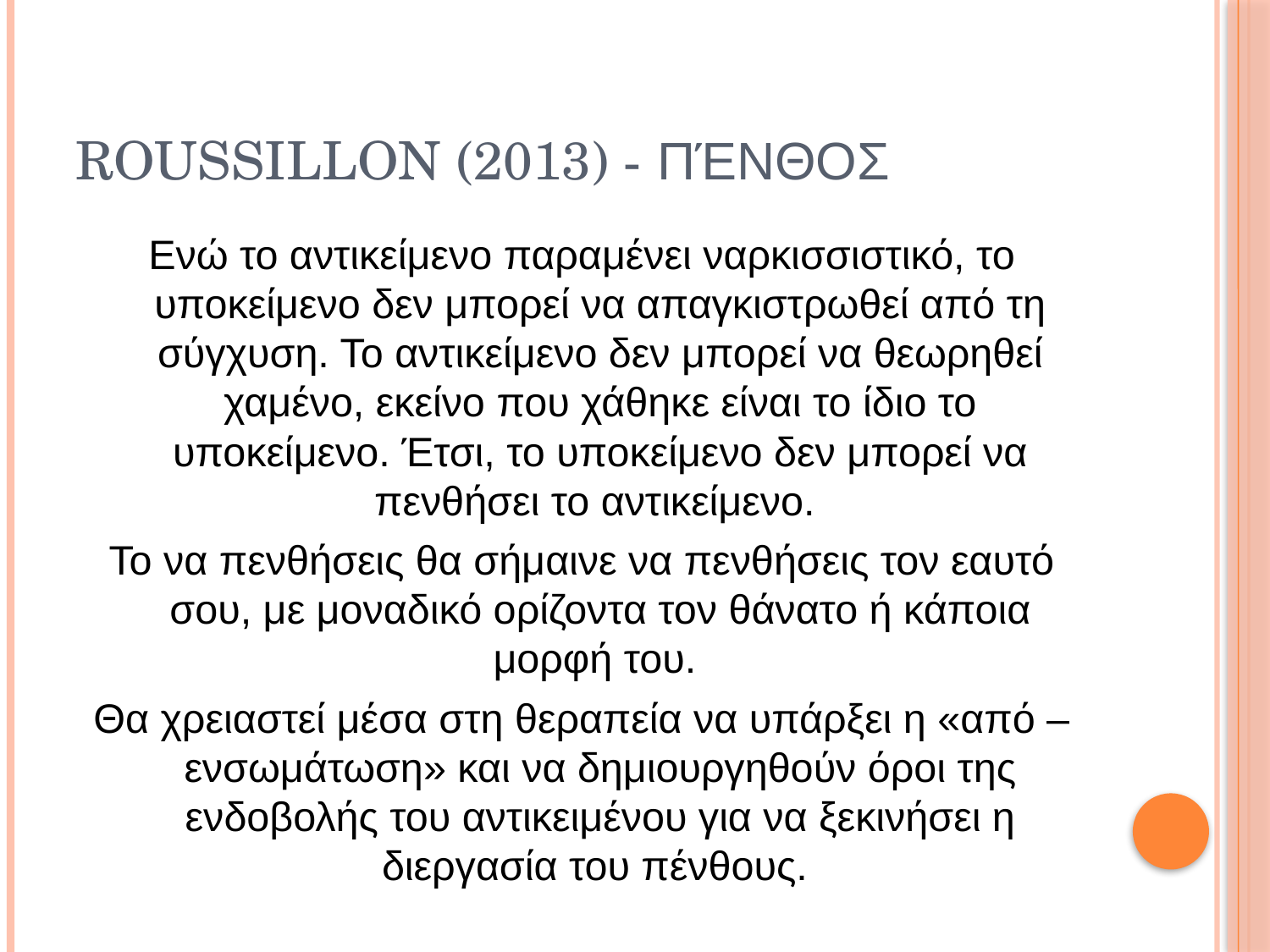

# Roussillon (2013) - Πένθοσ
Ενώ το αντικείμενο παραμένει ναρκισσιστικό, το υποκείμενο δεν μπορεί να απαγκιστρωθεί από τη σύγχυση. Το αντικείμενο δεν μπορεί να θεωρηθεί χαμένο, εκείνο που χάθηκε είναι το ίδιο το υποκείμενο. Έτσι, το υποκείμενο δεν μπορεί να πενθήσει το αντικείμενο.
Το να πενθήσεις θα σήμαινε να πενθήσεις τον εαυτό σου, με μοναδικό ορίζοντα τον θάνατο ή κάποια μορφή του.
Θα χρειαστεί μέσα στη θεραπεία να υπάρξει η «από – ενσωμάτωση» και να δημιουργηθούν όροι της ενδοβολής του αντικειμένου για να ξεκινήσει η διεργασία του πένθους.